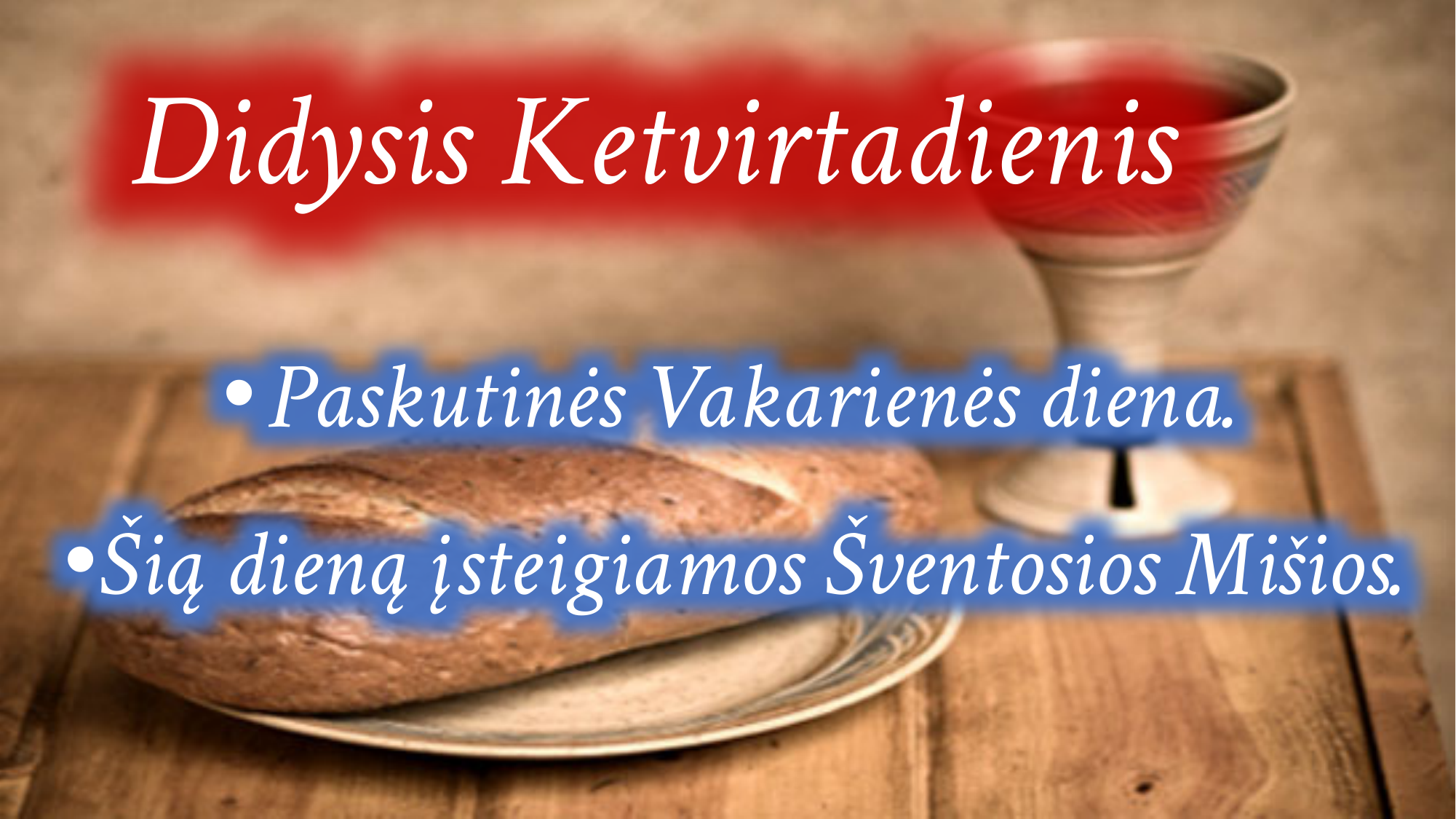

Didysis Ketvirtadienis
Paskutinės Vakarienės diena.

Šią dieną įsteigiamos Šventosios Mišios.